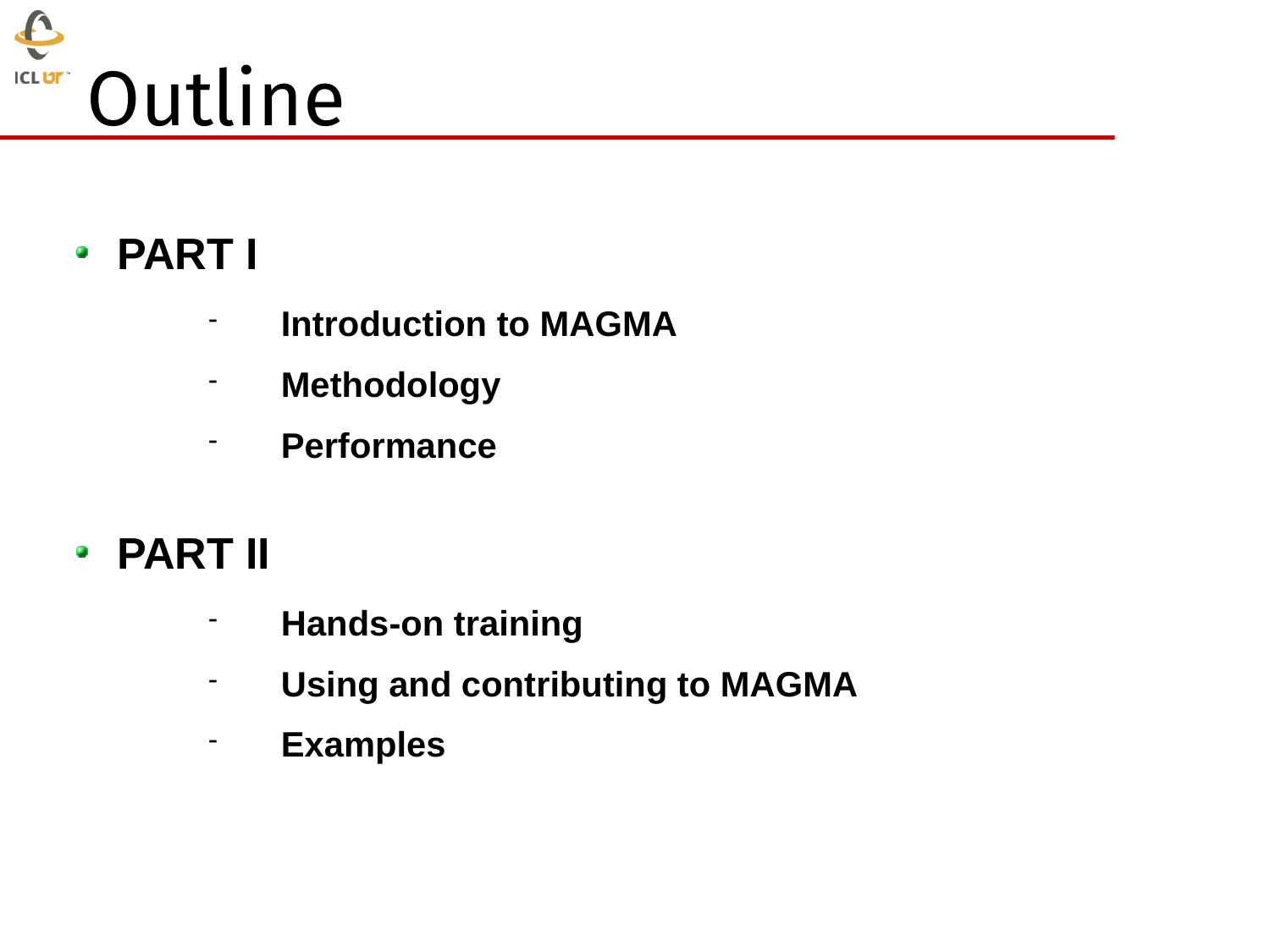

# Outline
PART I
Introduction to MAGMA
Methodology
Performance
PART II
Hands-on training
Using and contributing to MAGMA
Examples